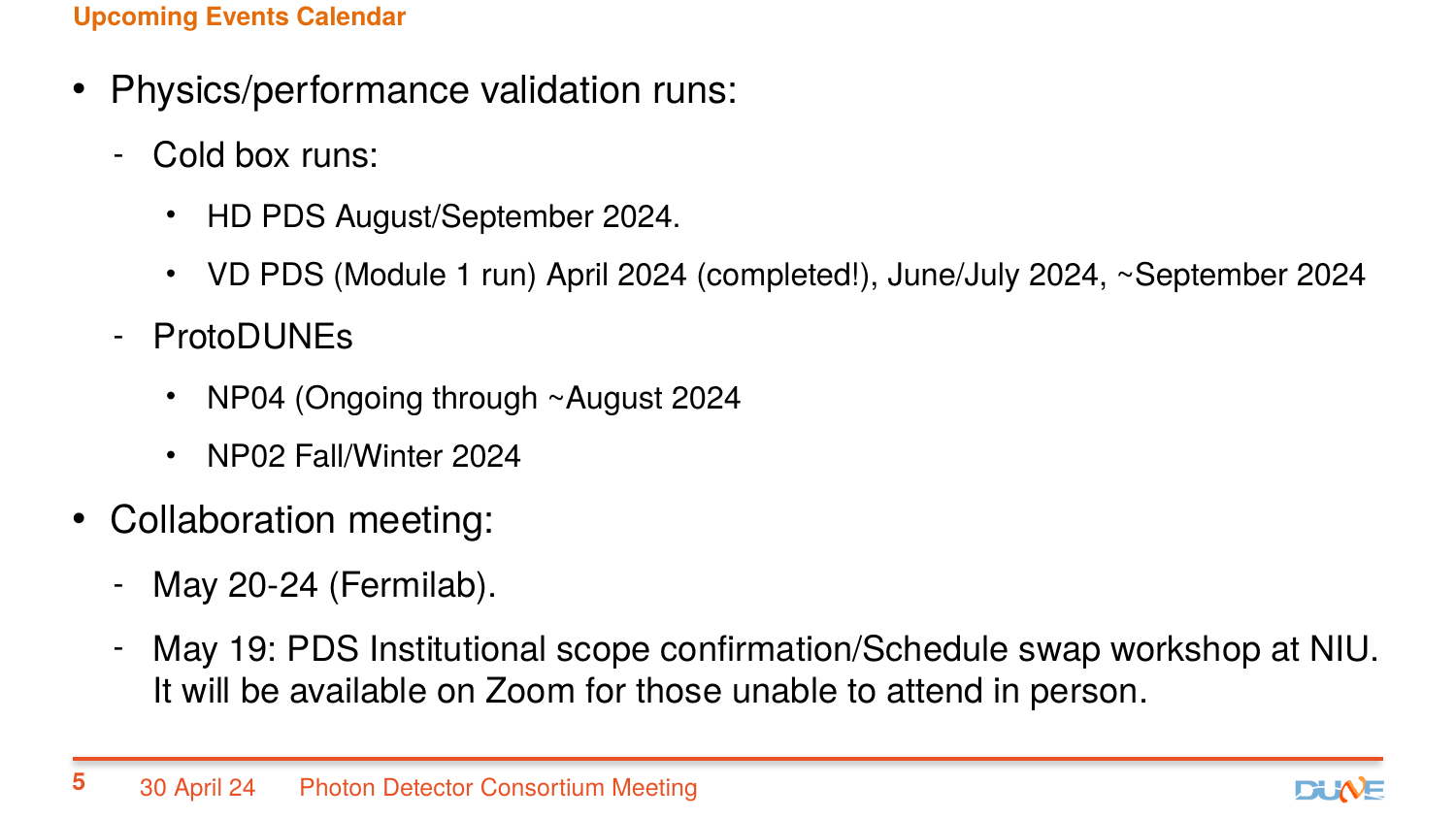

# Upcoming Events Calendar
Physics/performance validation runs:
Cold box runs:
HD PDS August/September 2024.
VD PDS (Module 1 run) April 2024 (completed!), June/July 2024, ~September 2024
ProtoDUNEs
NP04 (Ongoing through ~August 2024
NP02 Fall/Winter 2024
Collaboration meeting:
May 20-24 (Fermilab).
May 19: PDS Institutional scope confirmation/Schedule swap workshop at NIU. It will be available on Zoom for those unable to attend in person.

5
30 April 24
Photon Detector Consortium Meeting